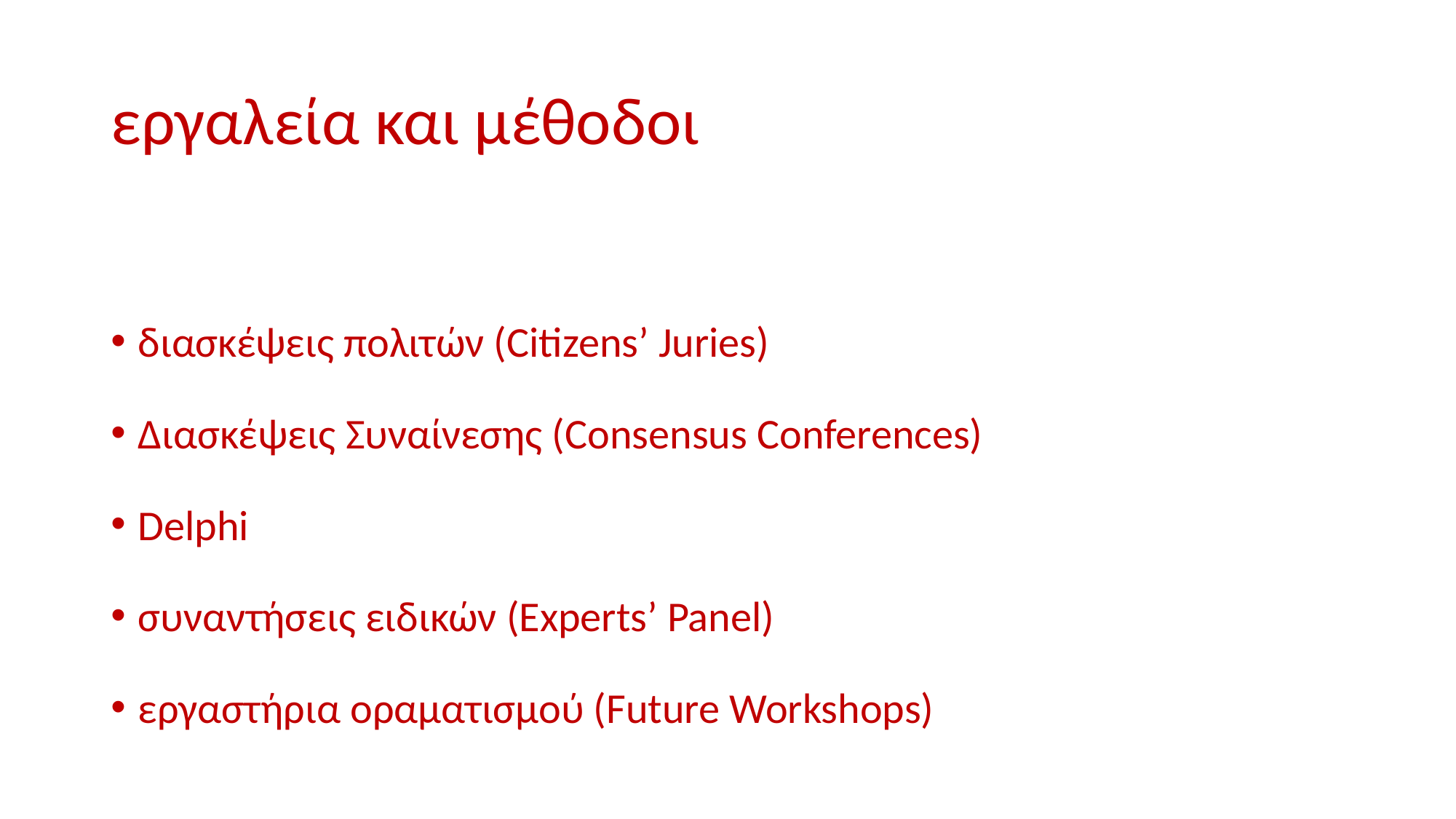

# εργαλεία και μέθοδοι

διασκέψεις πολιτών (Citizens’ Juries)
Διασκέψεις Συναίνεσης (Consensus Conferences)
Delphi
συναντήσεις ειδικών (Experts’ Panel)
εργαστήρια οραματισμού (Future Workshops)